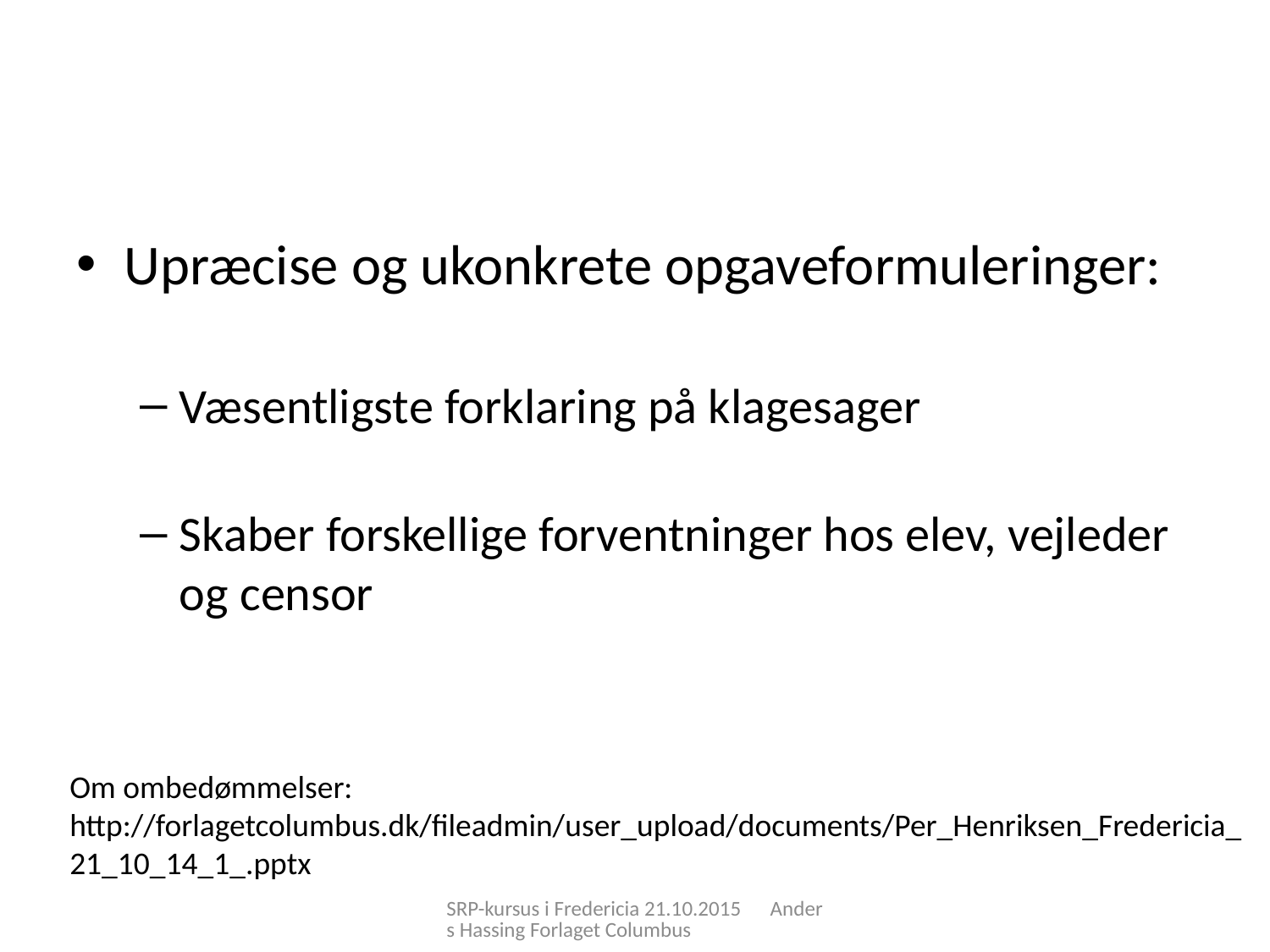

#
Upræcise og ukonkrete opgaveformuleringer:
Væsentligste forklaring på klagesager
Skaber forskellige forventninger hos elev, vejleder og censor

Om ombedømmelser:  http://forlagetcolumbus.dk/fileadmin/user_upload/documents/Per_Henriksen_Fredericia_21_10_14_1_.pptx
SRP-kursus i Fredericia 21.10.2015      Anders Hassing Forlaget Columbus